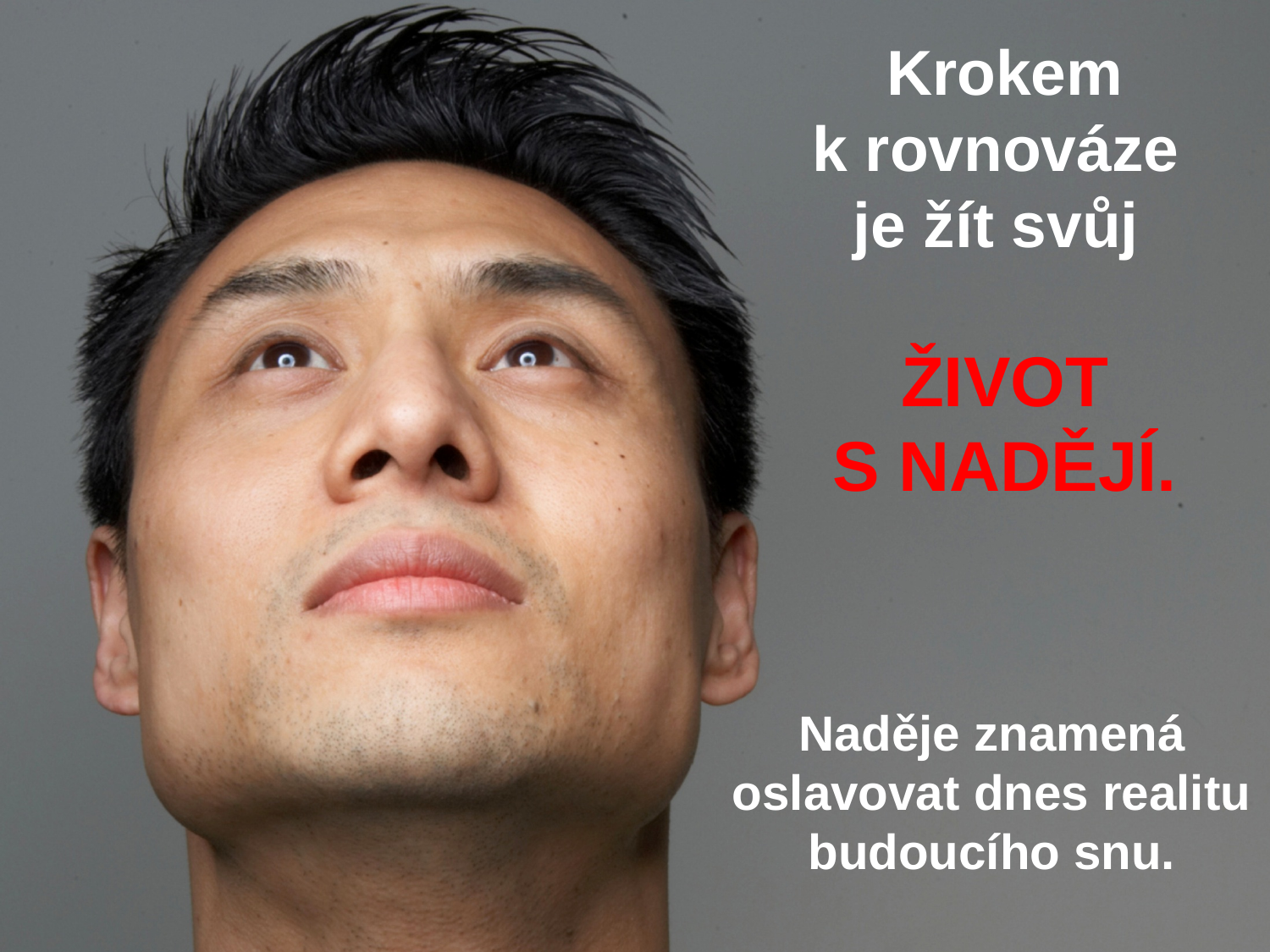

Krokem k rovnováze
je žít svůj

ŽIVOT S NADĚJÍ.
Naděje znamená oslavovat dnes realitu budoucího snu.